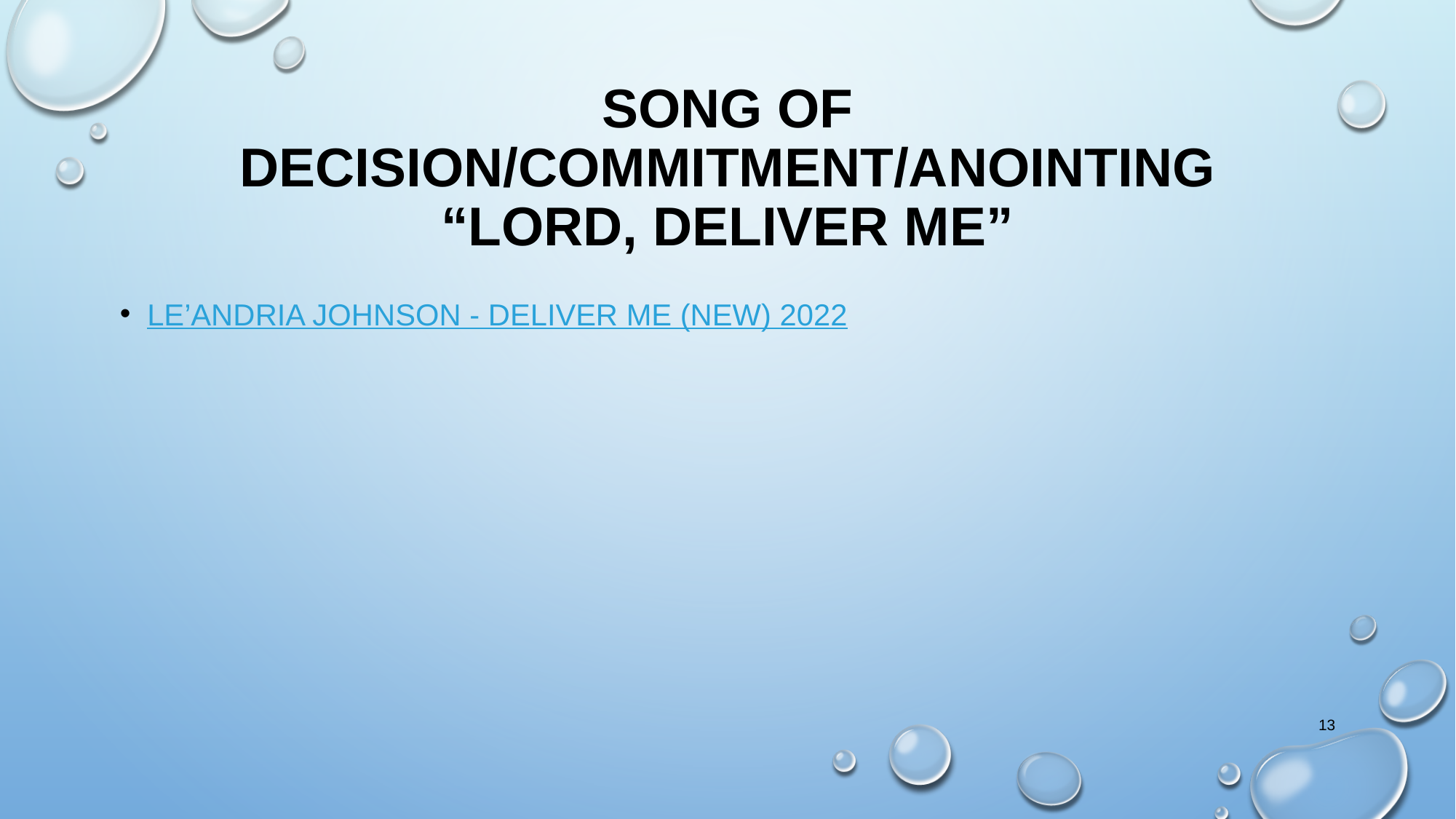

# SONG OF DECISION/commitment/ANOINTING “lord, deliver me”
Le’Andria Johnson - Deliver Me (NEW) 2022
13